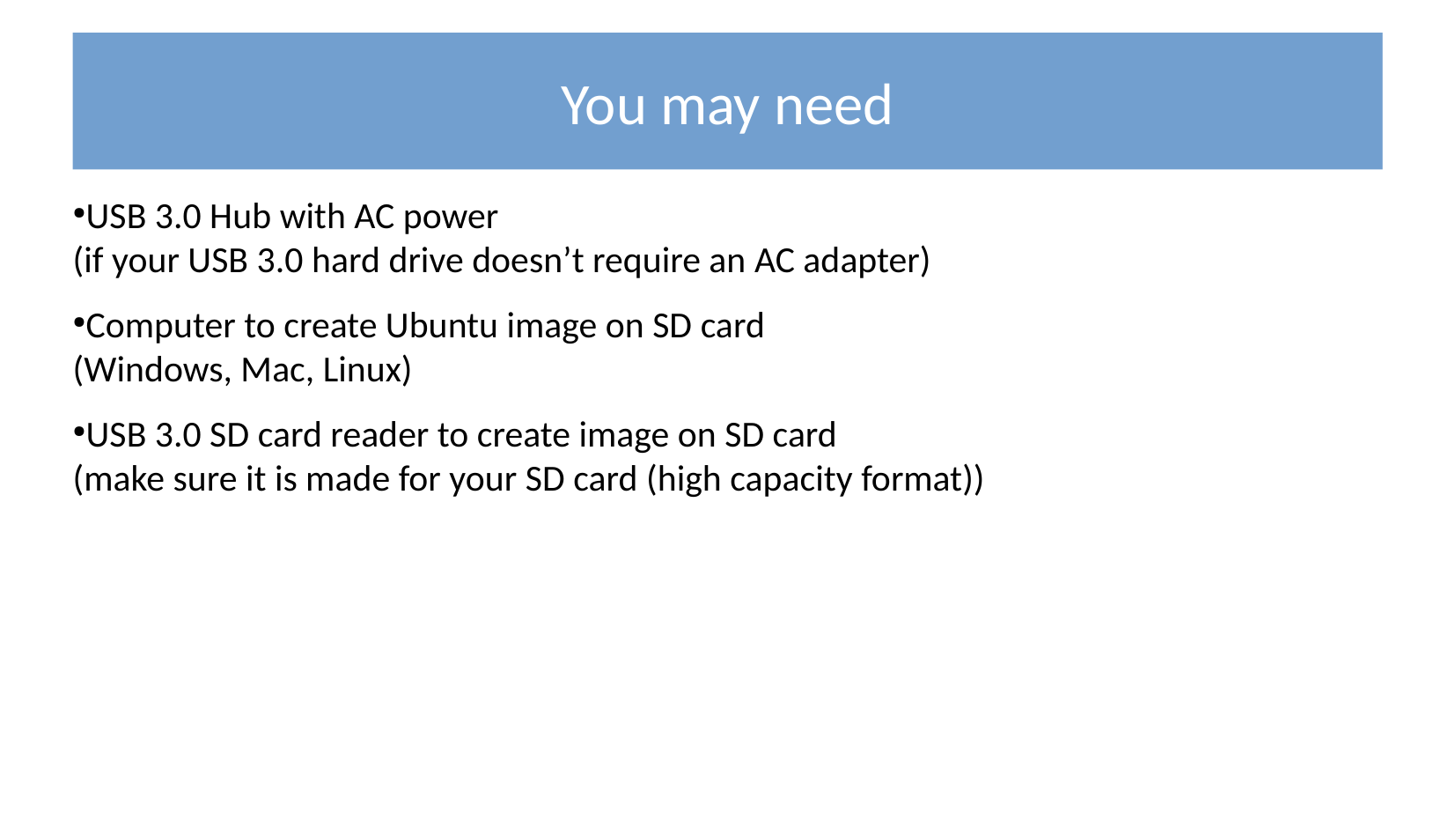

You may need
USB 3.0 Hub with AC power
(if your USB 3.0 hard drive doesn’t require an AC adapter)
Computer to create Ubuntu image on SD card
(Windows, Mac, Linux)
USB 3.0 SD card reader to create image on SD card
(make sure it is made for your SD card (high capacity format))